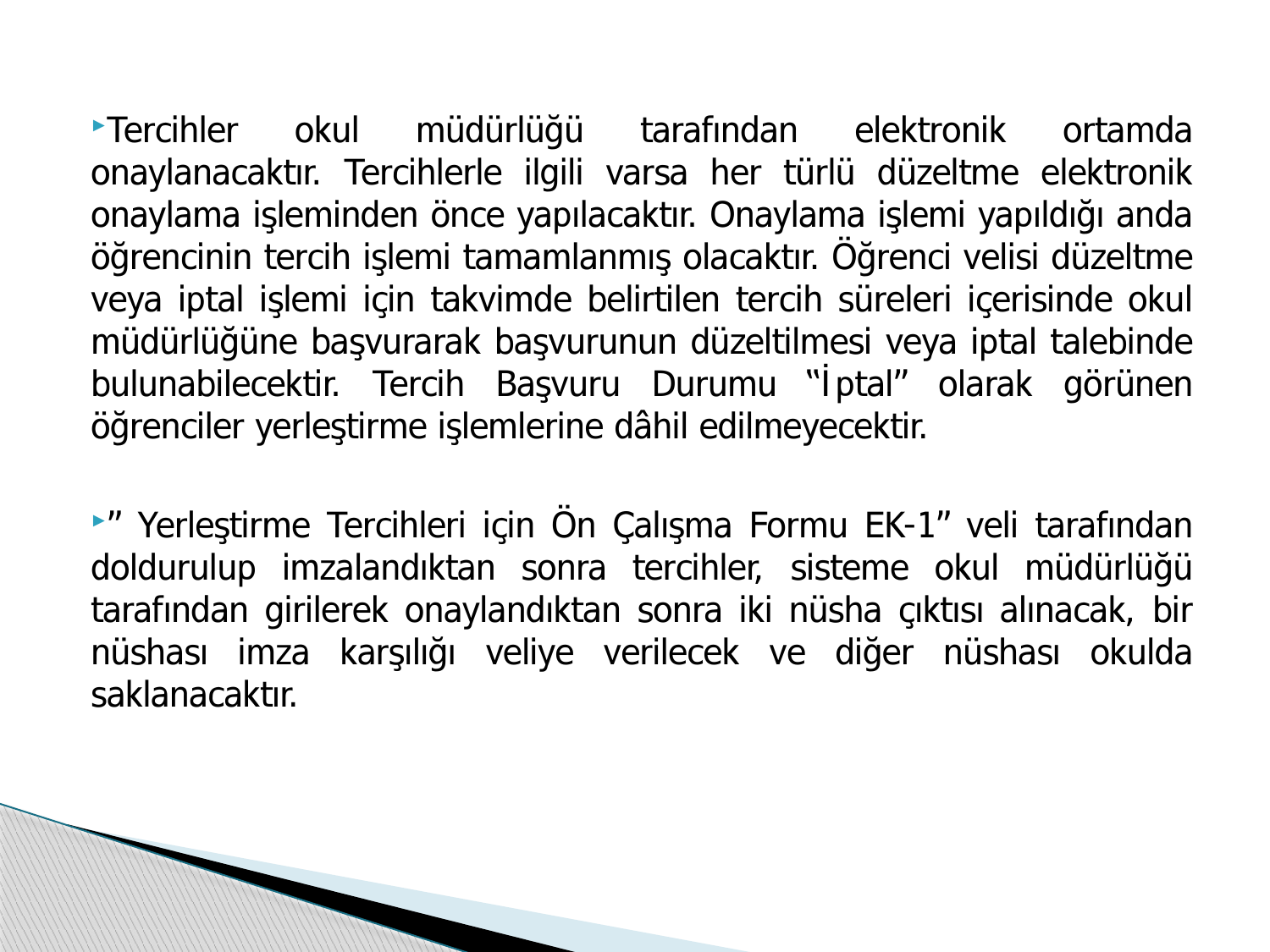

Tercihler okul müdürlüğü tarafından elektronik ortamda onaylanacaktır. Tercihlerle ilgili varsa her türlü düzeltme elektronik onaylama işleminden önce yapılacaktır. Onaylama işlemi yapıldığı anda öğrencinin tercih işlemi tamamlanmış olacaktır. Öğrenci velisi düzeltme veya iptal işlemi için takvimde belirtilen tercih süreleri içerisinde okul müdürlüğüne başvurarak başvurunun düzeltilmesi veya iptal talebinde bulunabilecektir. Tercih Başvuru Durumu “İptal” olarak görünen öğrenciler yerleştirme işlemlerine dâhil edilmeyecektir.

” Yerleştirme Tercihleri için Ön Çalışma Formu EK-1” veli tarafından doldurulup imzalandıktan sonra tercihler, sisteme okul müdürlüğü tarafından girilerek onaylandıktan sonra iki nüsha çıktısı alınacak, bir nüshası imza karşılığı veliye verilecek ve diğer nüshası okulda saklanacaktır.